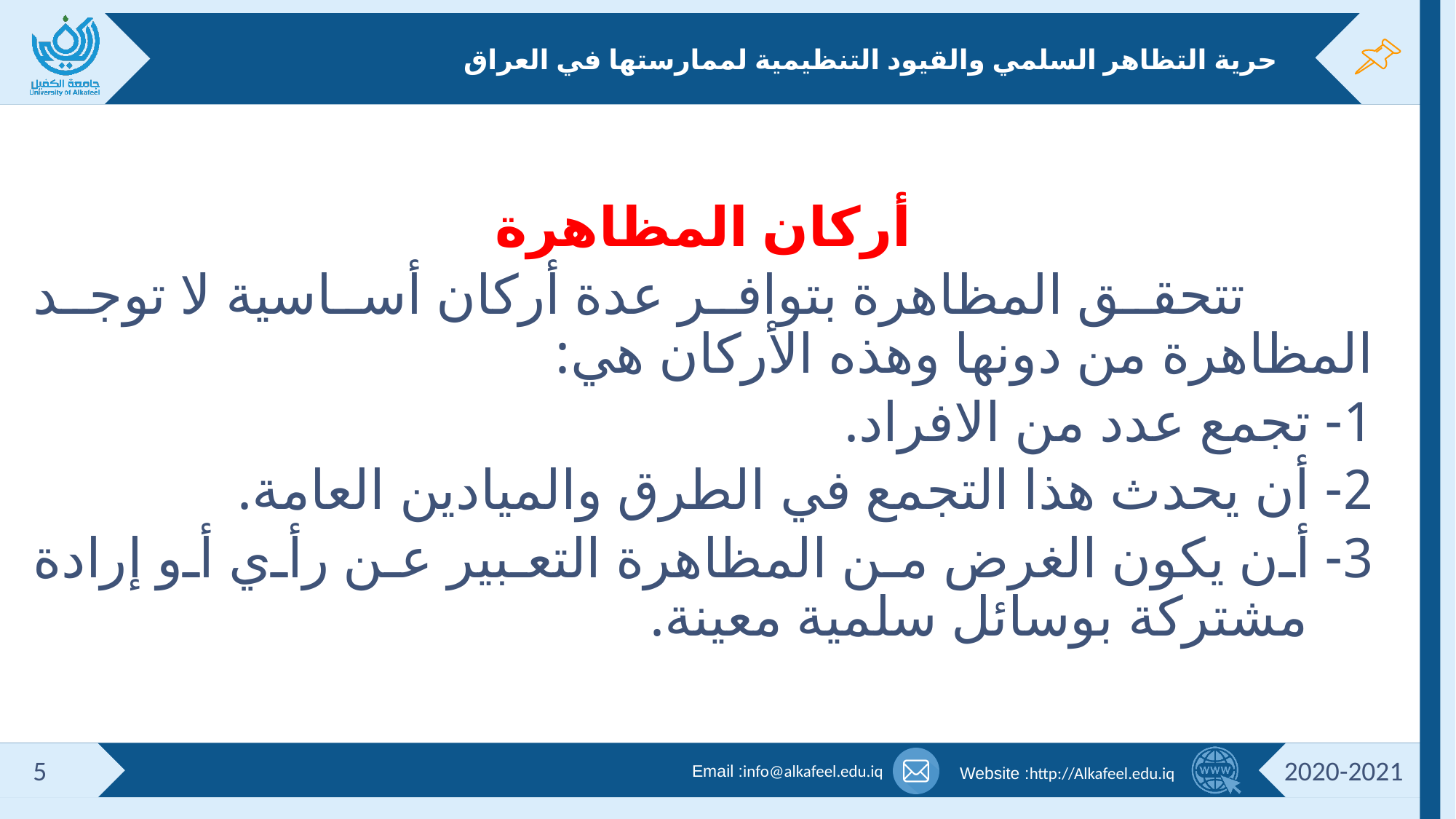

# حرية التظاهر السلمي والقيود التنظيمية لممارستها في العراق
أركان المظاهرة
         تتحقق المظاهرة بتوافر عدة أركان أساسية لا توجد المظاهرة من دونها وهذه الأركان هي:
1- تجمع عدد من الافراد.
2- أن يحدث هذا التجمع في الطرق والميادين العامة.
3- أن يكون الغرض من المظاهرة التعبير عن رأي أو إرادة مشتركة بوسائل سلمية معينة.
5
2020-2021